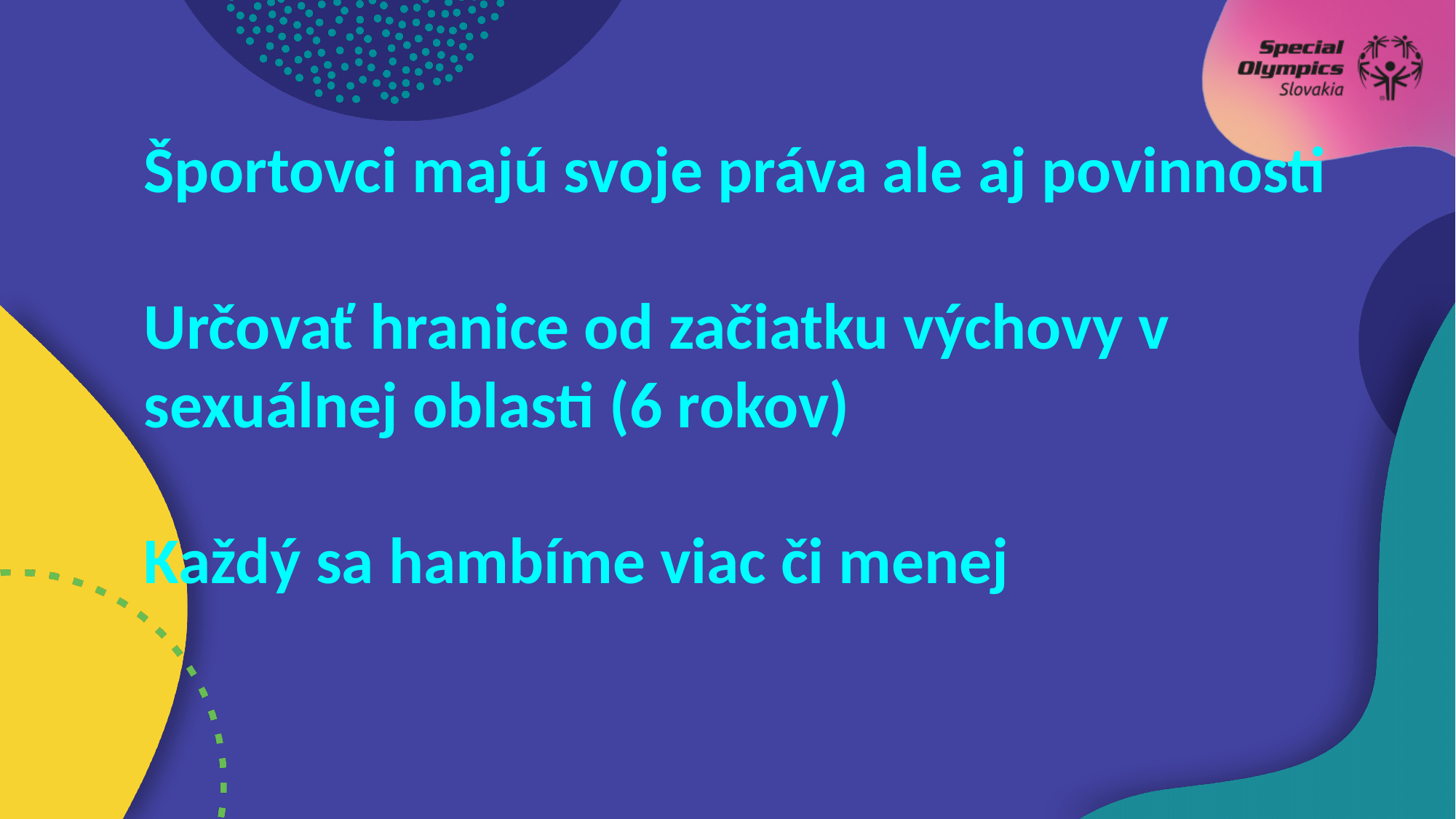

Športovci majú svoje práva ale aj povinnosti

Určovať hranice od začiatku výchovy v sexuálnej oblasti (6 rokov)

Každý sa hambíme viac či menej